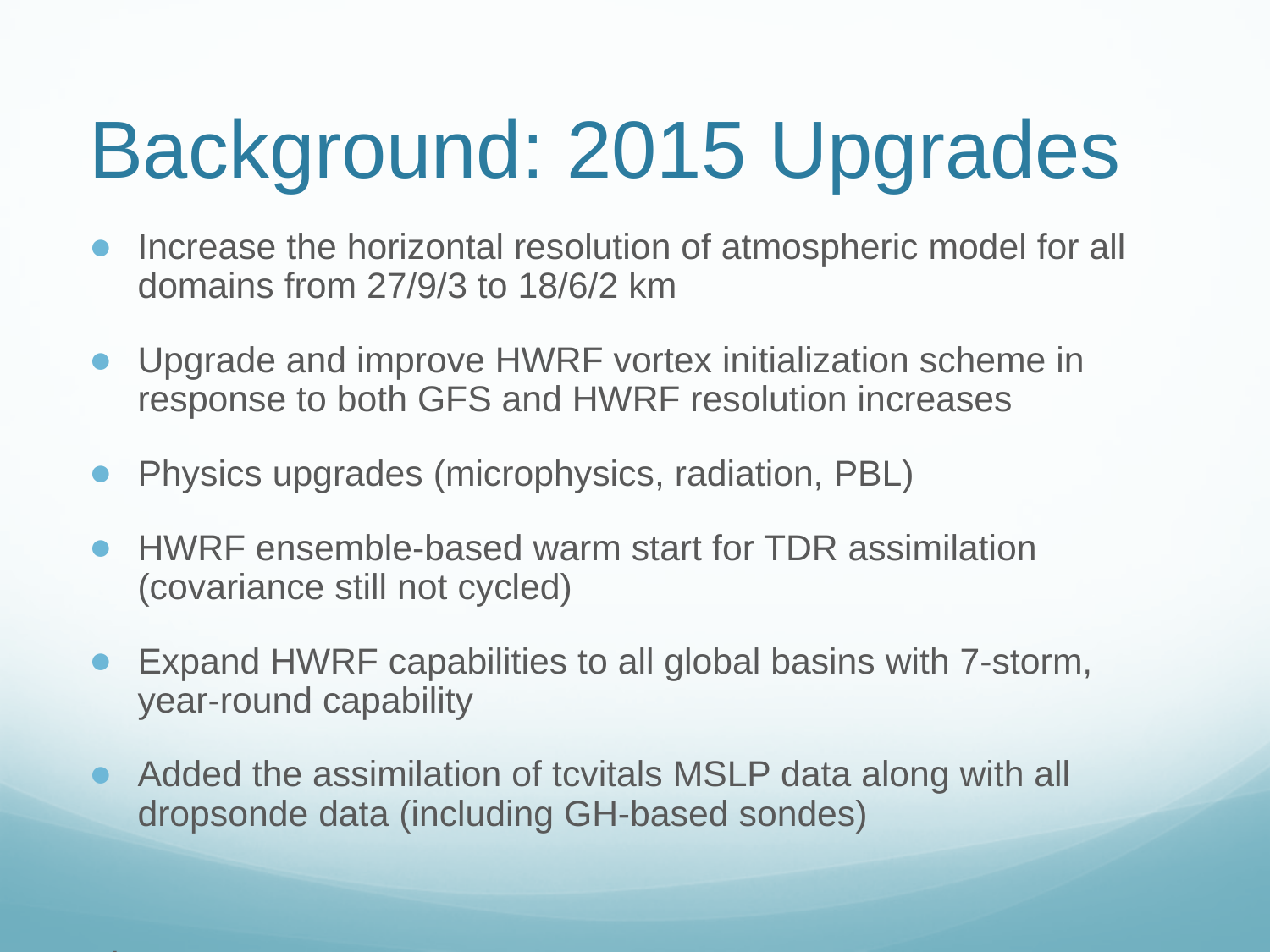

# Background: 2015 Upgrades
Increase the horizontal resolution of atmospheric model for all domains from 27/9/3 to 18/6/2 km
Upgrade and improve HWRF vortex initialization scheme in response to both GFS and HWRF resolution increases
Physics upgrades (microphysics, radiation, PBL)
HWRF ensemble-based warm start for TDR assimilation (covariance still not cycled)
Expand HWRF capabilities to all global basins with 7-storm, year-round capability
Added the assimilation of tcvitals MSLP data along with all dropsonde data (including GH-based sondes)

k